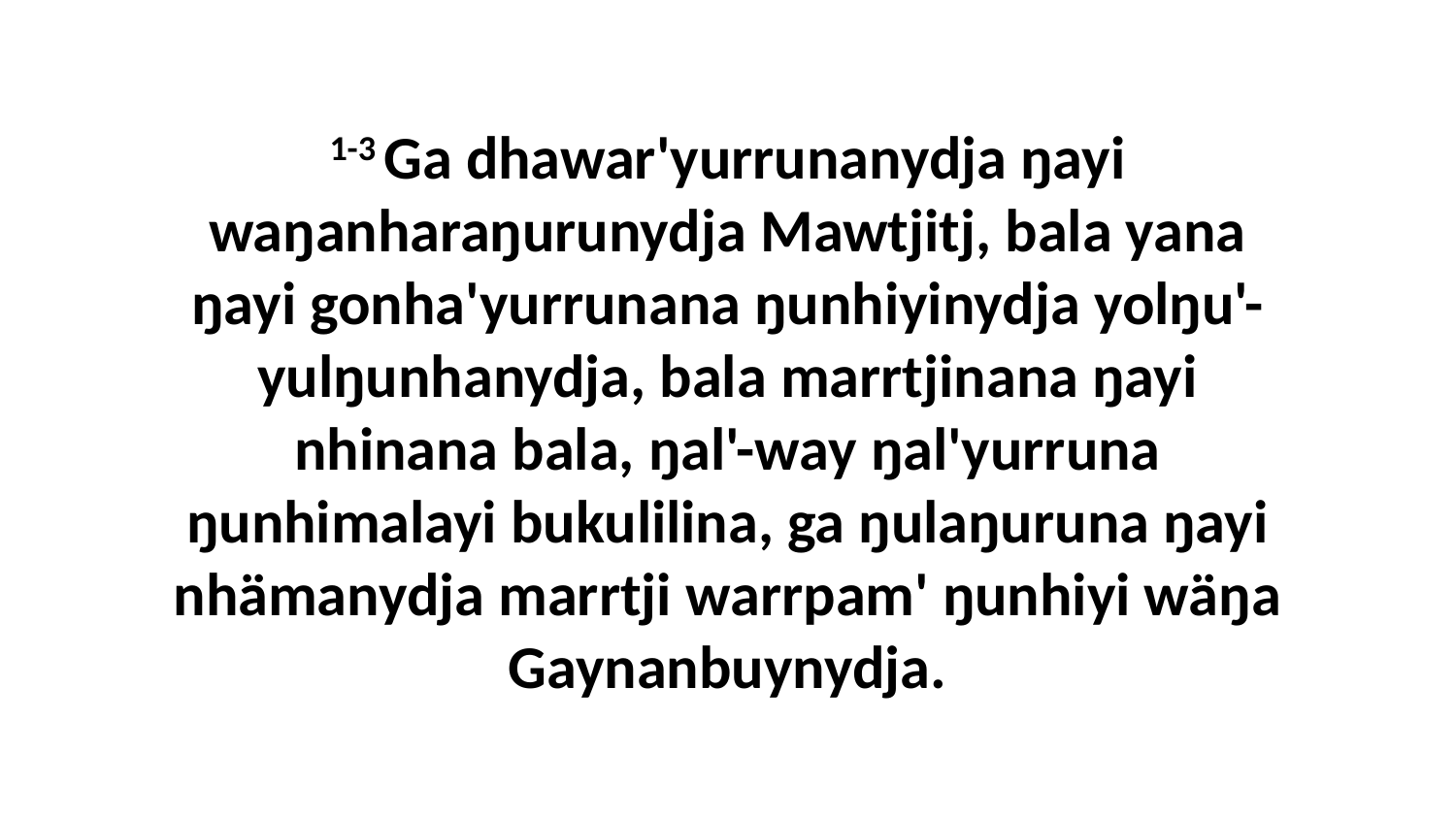

1-3 Ga dhawar'yurrunanydja ŋayi waŋanharaŋurunydja Mawtjitj, bala yana ŋayi gonha'yurrunana ŋunhiyinydja yolŋu'-yulŋunhanydja, bala marrtjinana ŋayi nhinana bala, ŋal'-way ŋal'yurruna ŋunhimalayi bukulilina, ga ŋulaŋuruna ŋayi nhämanydja marrtji warrpam' ŋunhiyi wäŋa Gaynanbuynydja.